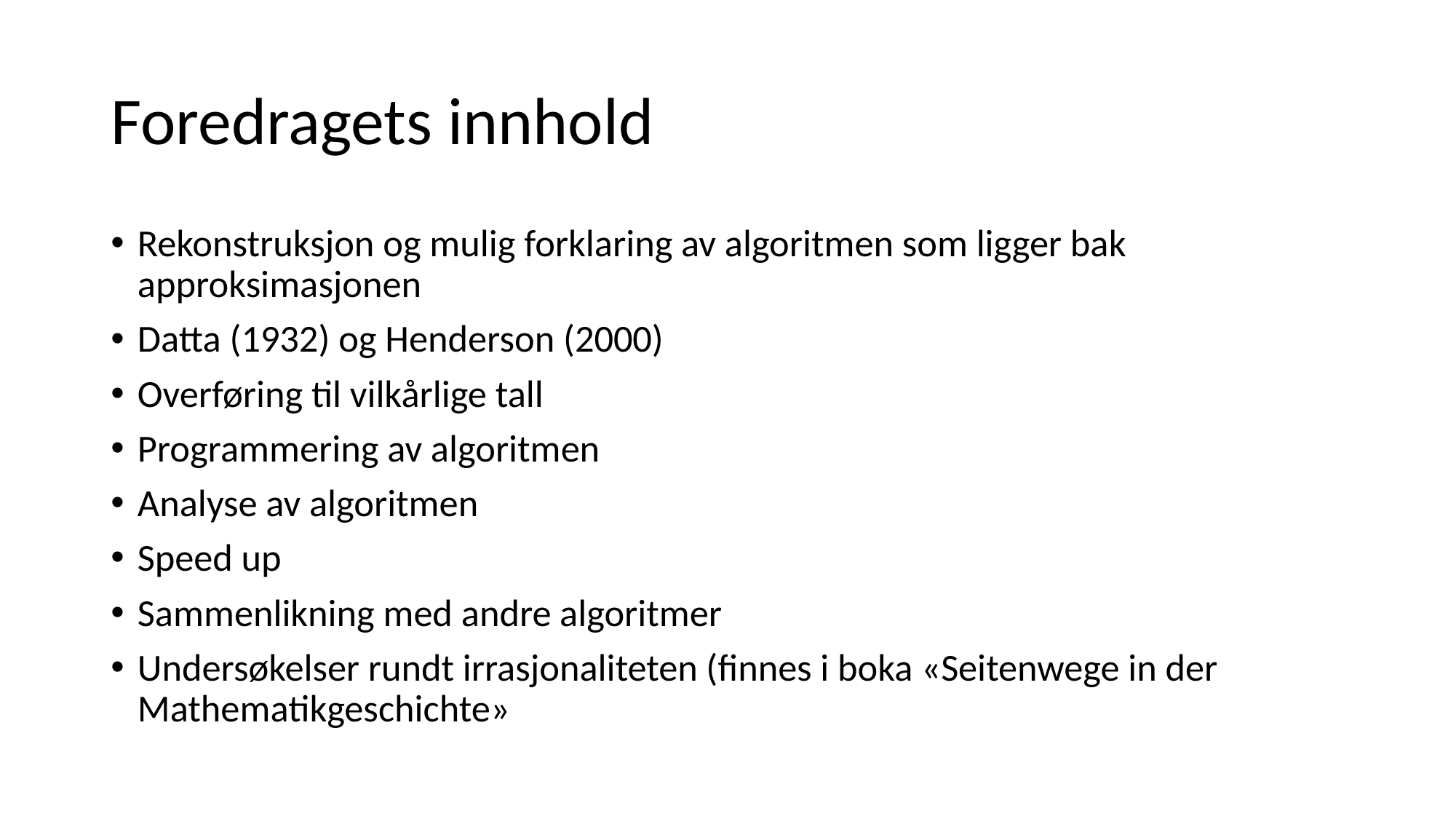

# Foredragets innhold
Rekonstruksjon og mulig forklaring av algoritmen som ligger bak approksimasjonen
Datta (1932) og Henderson (2000)
Overføring til vilkårlige tall
Programmering av algoritmen
Analyse av algoritmen
Speed up
Sammenlikning med andre algoritmer
Undersøkelser rundt irrasjonaliteten (finnes i boka «Seitenwege in der Mathematikgeschichte»